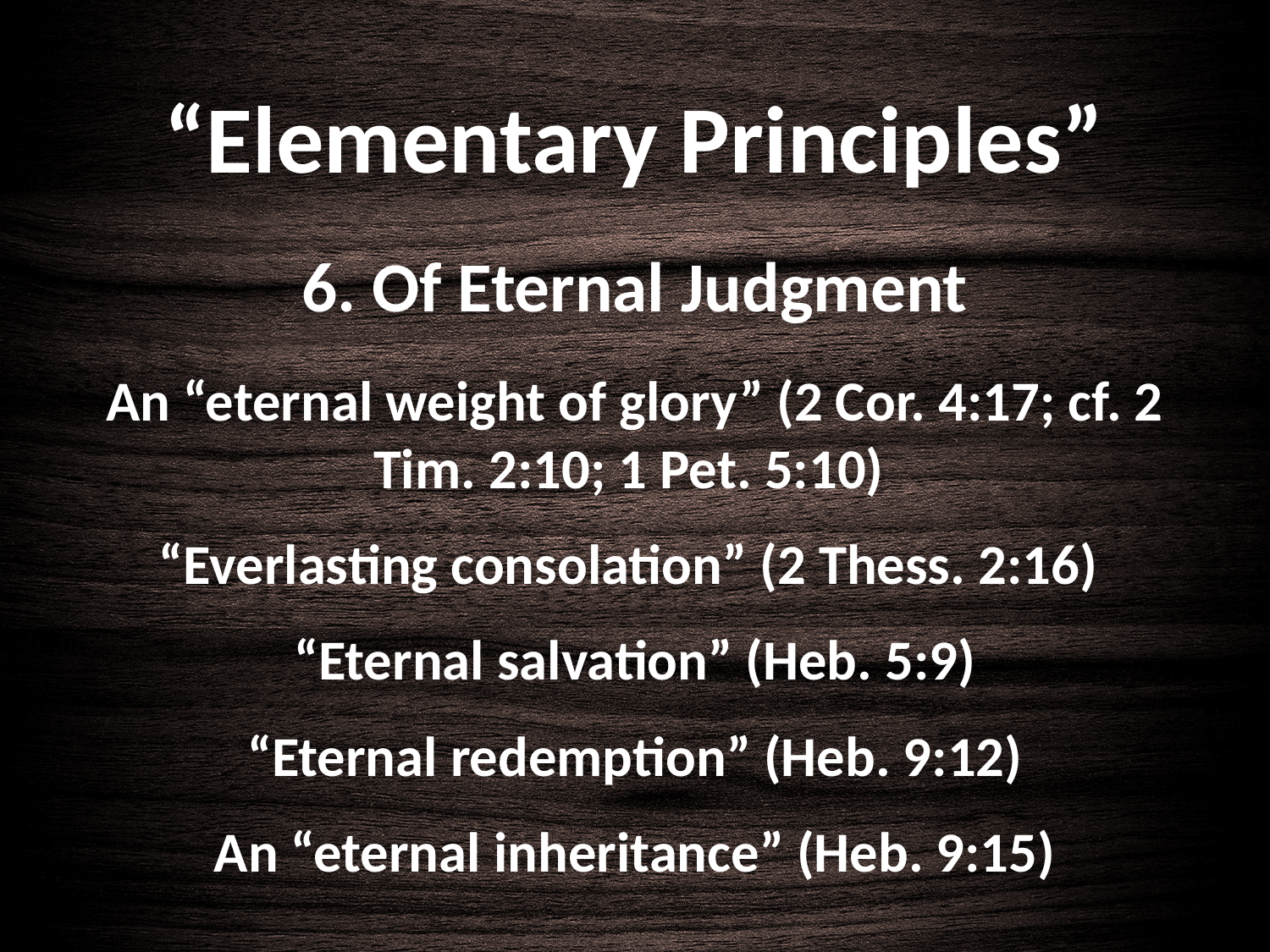

# “Elementary Principles”
6. Of Eternal Judgment
An “eternal weight of glory” (2 Cor. 4:17; cf. 2 Tim. 2:10; 1 Pet. 5:10)
“Everlasting consolation” (2 Thess. 2:16)
“Eternal salvation” (Heb. 5:9)
“Eternal redemption” (Heb. 9:12)
An “eternal inheritance” (Heb. 9:15)